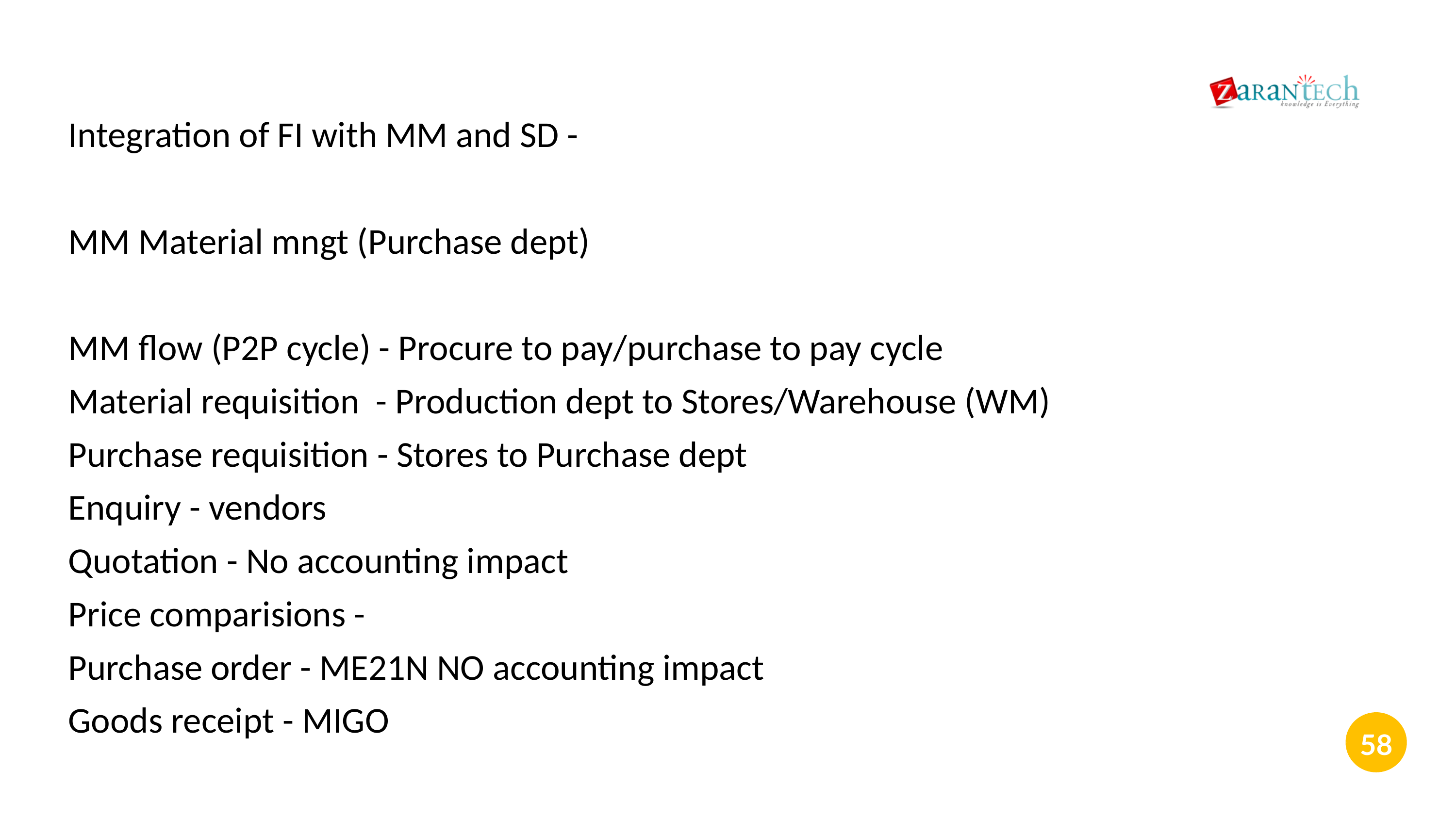

Integration of FI with MM and SD -

MM Material mngt (Purchase dept)

MM flow (P2P cycle) - Procure to pay/purchase to pay cycle
Material requisition  - Production dept to Stores/Warehouse (WM)
Purchase requisition - Stores to Purchase dept
Enquiry - vendors
Quotation - No accounting impact
Price comparisions -
Purchase order - ME21N NO accounting impact
Goods receipt - MIGO

58